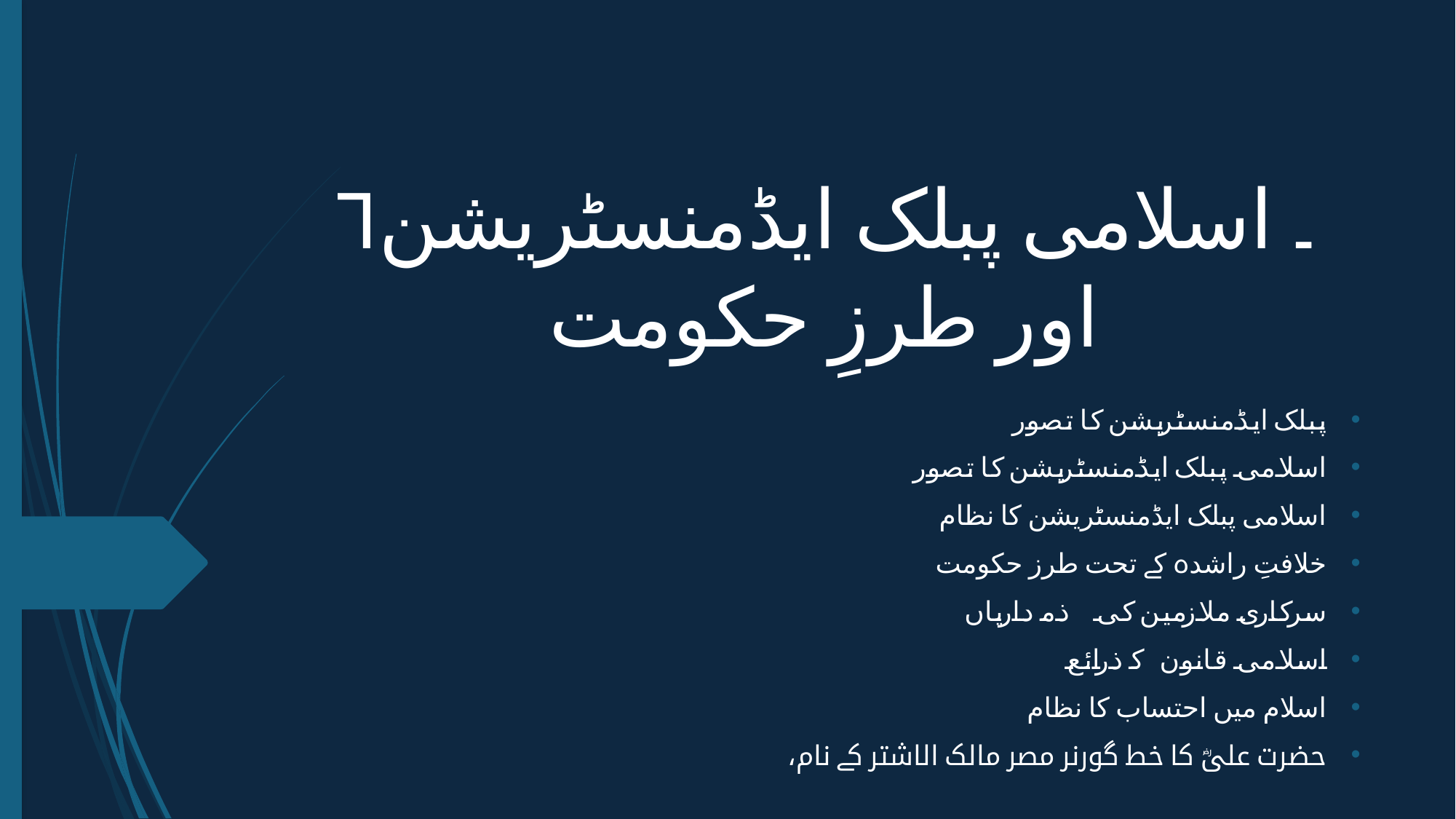

۶۔ اسلامی پبلک ایڈمنسٹریشن اور طرزِ حکومت

پبلک ایڈمنسٹریشن کا تصور
اسلامی پبلک ایڈمنسٹریشن کا تصور
اسلامی پبلک ایڈمنسٹریشن کا نظام
خلافتِ راشدہ کے تحت طرز حکومت
سرکاری ملازمین کی ذمہ داریاں
اسلامی قانون کے ذرائع
اسلام میں احتساب کا نظام
حضرت علیؓ کا خط گورنر مصر مالک الاشتر کے نام،